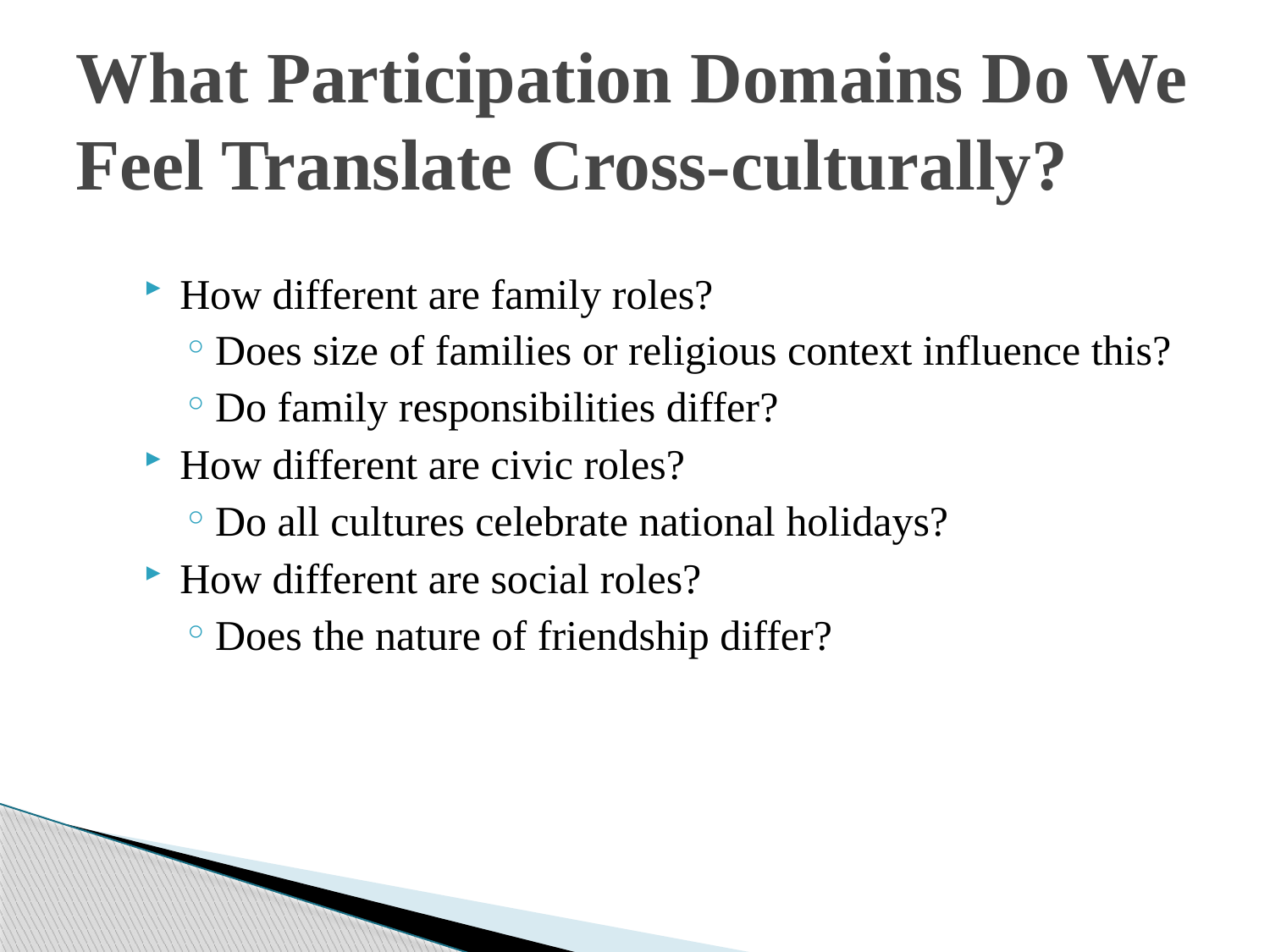

# What Participation Domains Do We Feel Translate Cross-culturally?
How different are family roles?
Does size of families or religious context influence this?
Do family responsibilities differ?
How different are civic roles?
Do all cultures celebrate national holidays?
How different are social roles?
Does the nature of friendship differ?